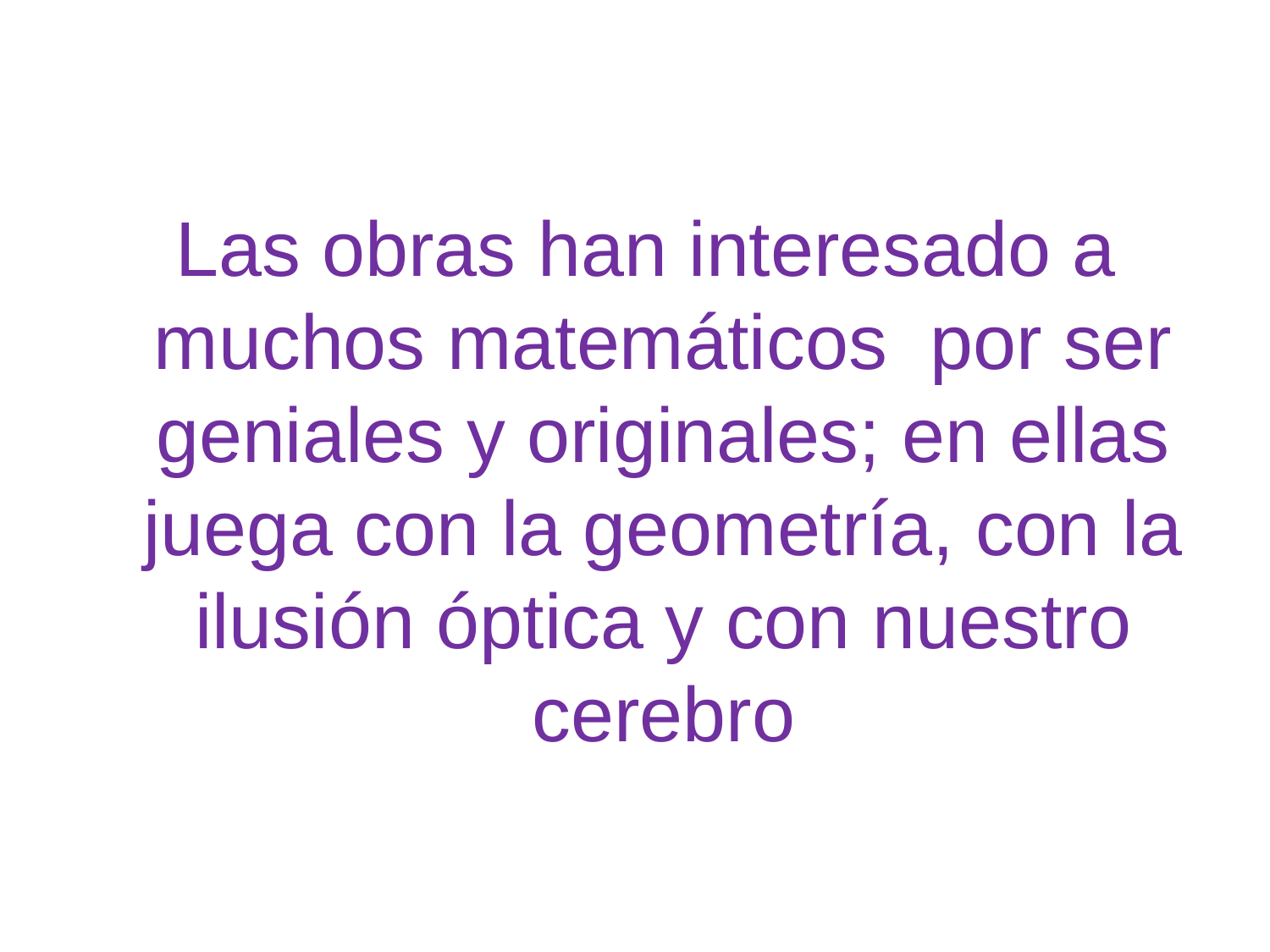

Las obras han interesado a muchos matemáticos  por ser geniales y originales; en ellas juega con la geometría, con la ilusión óptica y con nuestro cerebro